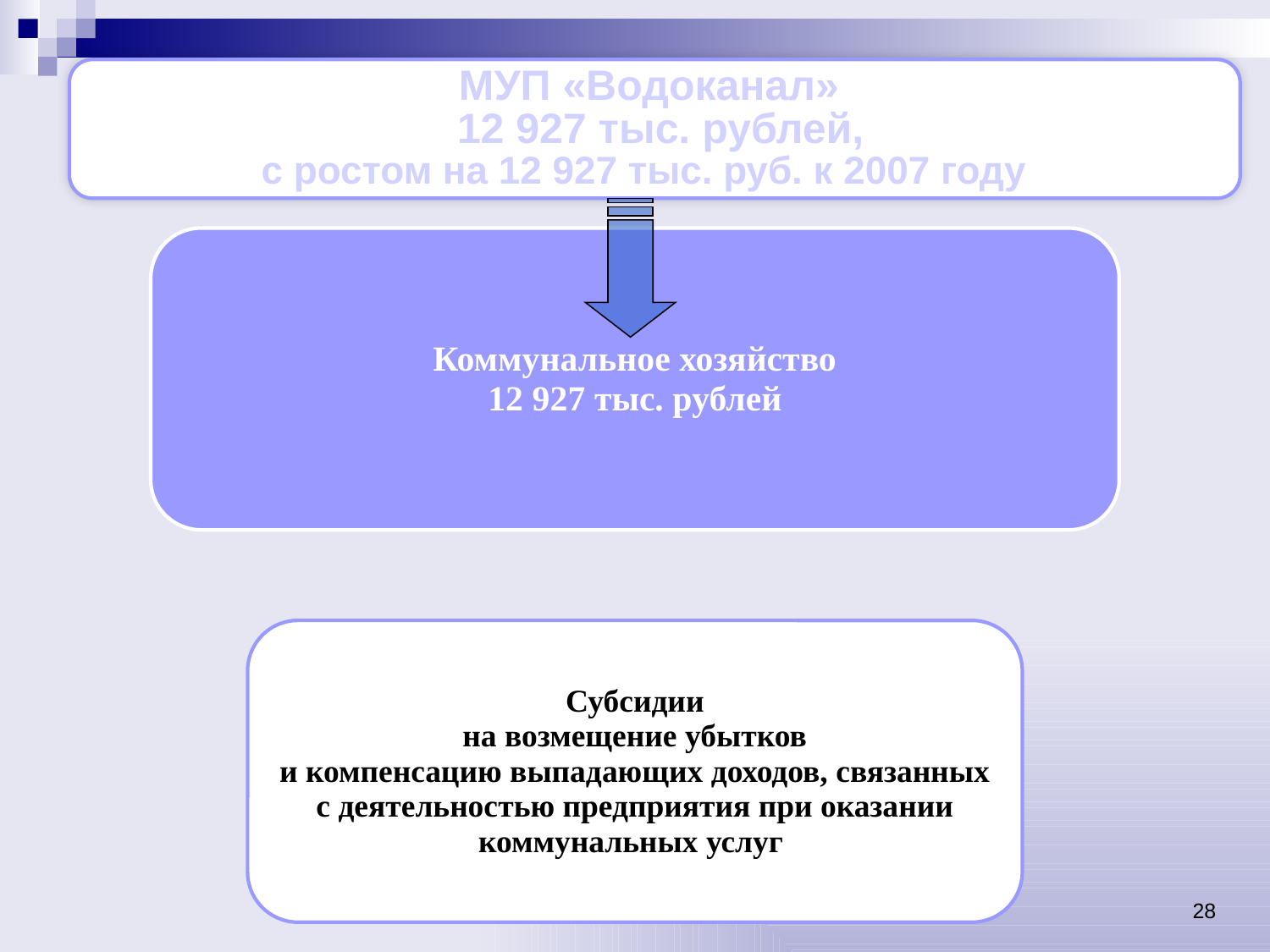

МУП «Водоканал»
 12 927 тыс. рублей,
 с ростом на 12 927 тыс. руб. к 2007 году

Коммунальное хозяйство
 12 927 тыс. рублей
Субсидии
на возмещение убытков
и компенсацию выпадающих доходов, связанных с деятельностью предприятия при оказании коммунальных услуг
28